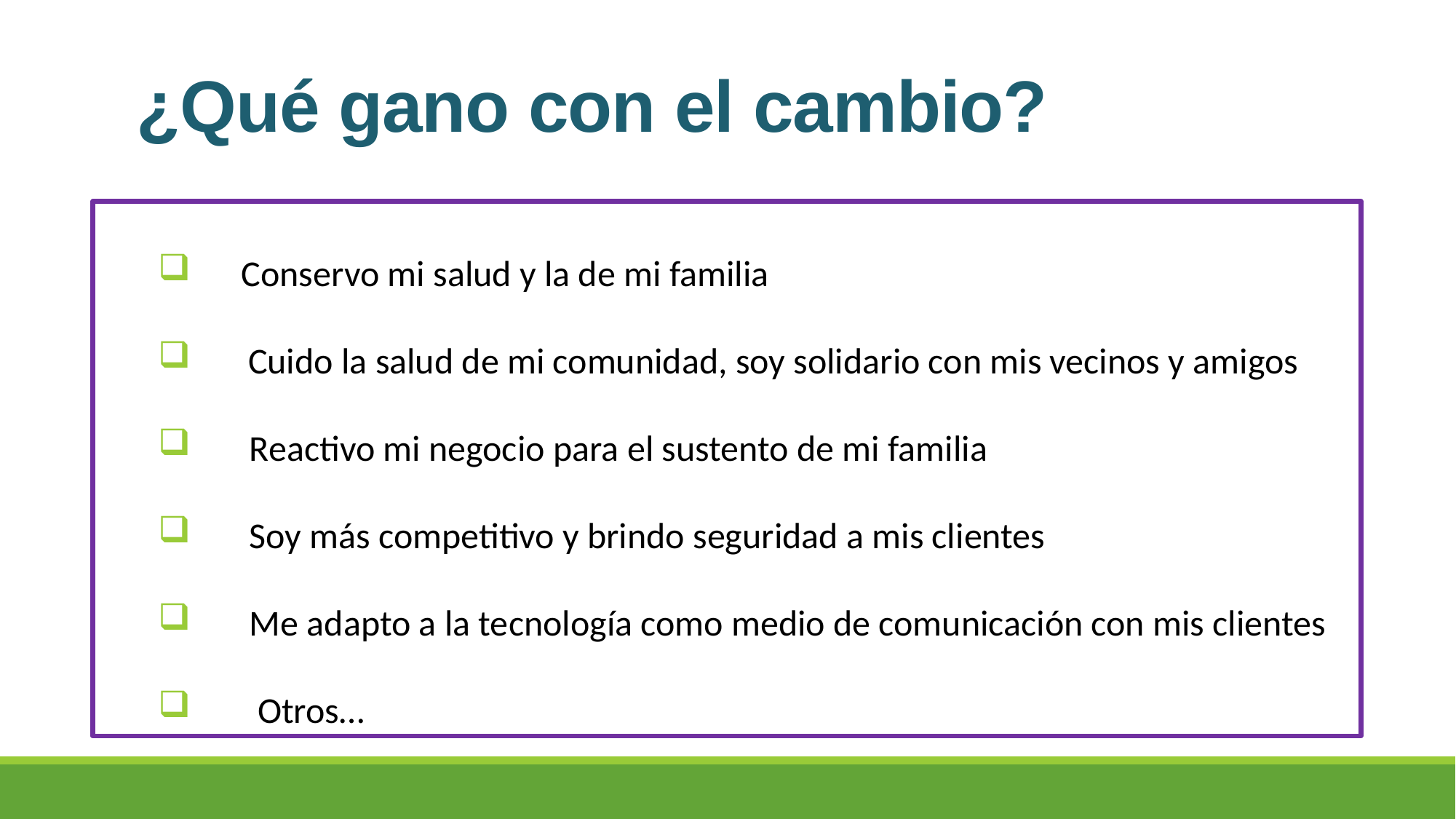

# ¿Qué gano con el cambio?
      Conservo mi salud y la de mi familia
      Cuido la salud de mi comunidad, soy solidario con mis vecinos y amigos
       Reactivo mi negocio para el sustento de mi familia
       Soy más competitivo y brindo seguridad a mis clientes
       Me adapto a la tecnología como medio de comunicación con mis clientes
        Otros…